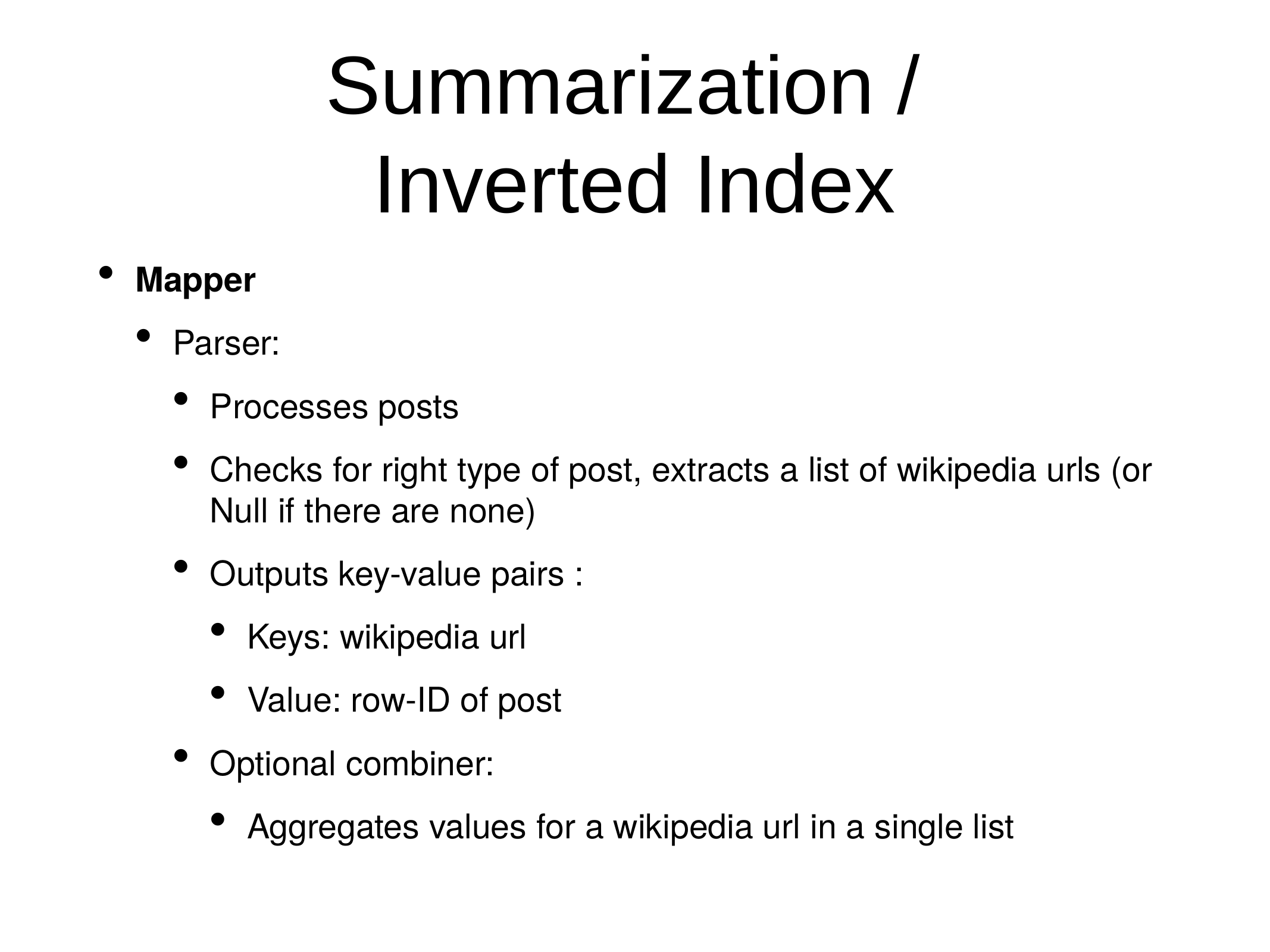

# Summarization /
Inverted Index
Mapper
Parser:
Processes posts
Checks for right type of post, extracts a list of wikipedia urls (or Null if there are none)
Outputs key-value pairs :
Keys: wikipedia url
Value: row-ID of post
Optional combiner:
Aggregates values for a wikipedia url in a single list